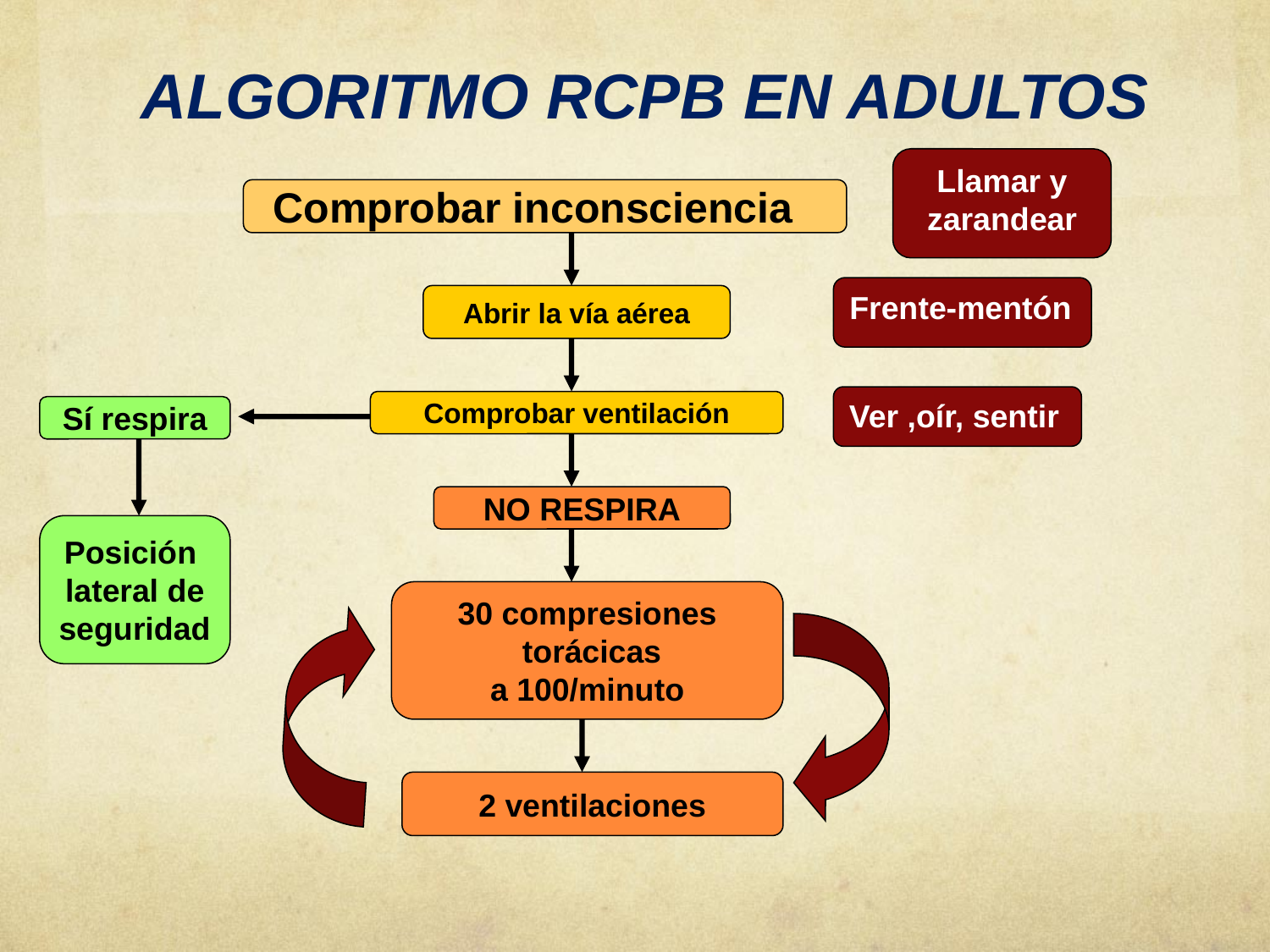

ALGORITMO RCPB EN ADULTOS
Llamar y zarandear
Comprobar inconsciencia

Frente-mentón
Abrir la vía aérea

Ver ,oír, sentir
Comprobar ventilación
Sí respira

NO RESPIRA
Posición
lateral de
seguridad

30 compresiones
  torácicas
a 100/minuto

2 ventilaciones